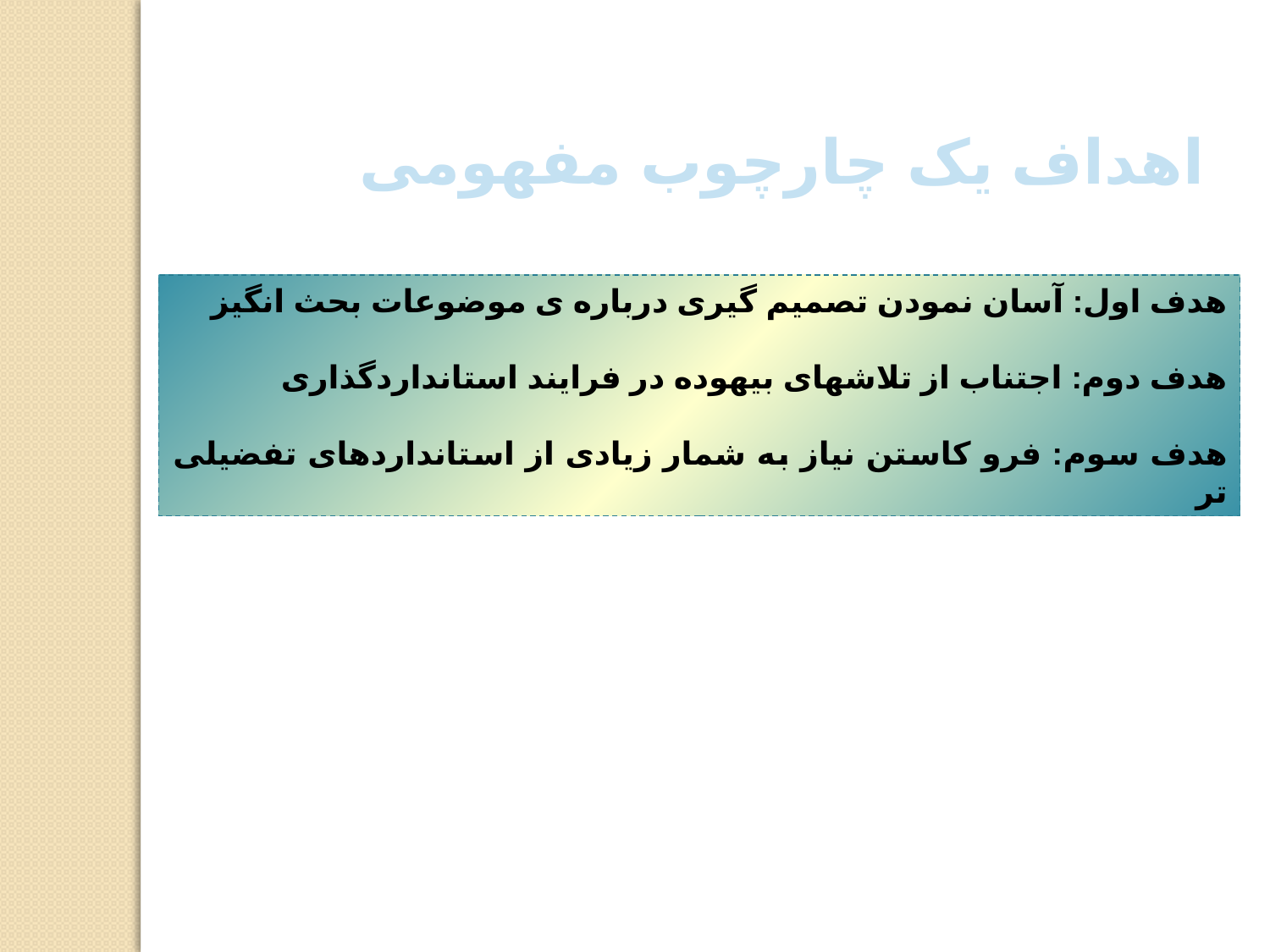

اهداف یک چارچوب مفهومی
هدف اول: آسان نمودن تصمیم گیری درباره ی موضوعات بحث انگیز

هدف دوم: اجتناب از تلاشهای بیهوده در فرایند استانداردگذاری

هدف سوم: فرو کاستن نیاز به شمار زیادی از استانداردهای تفضیلی تر